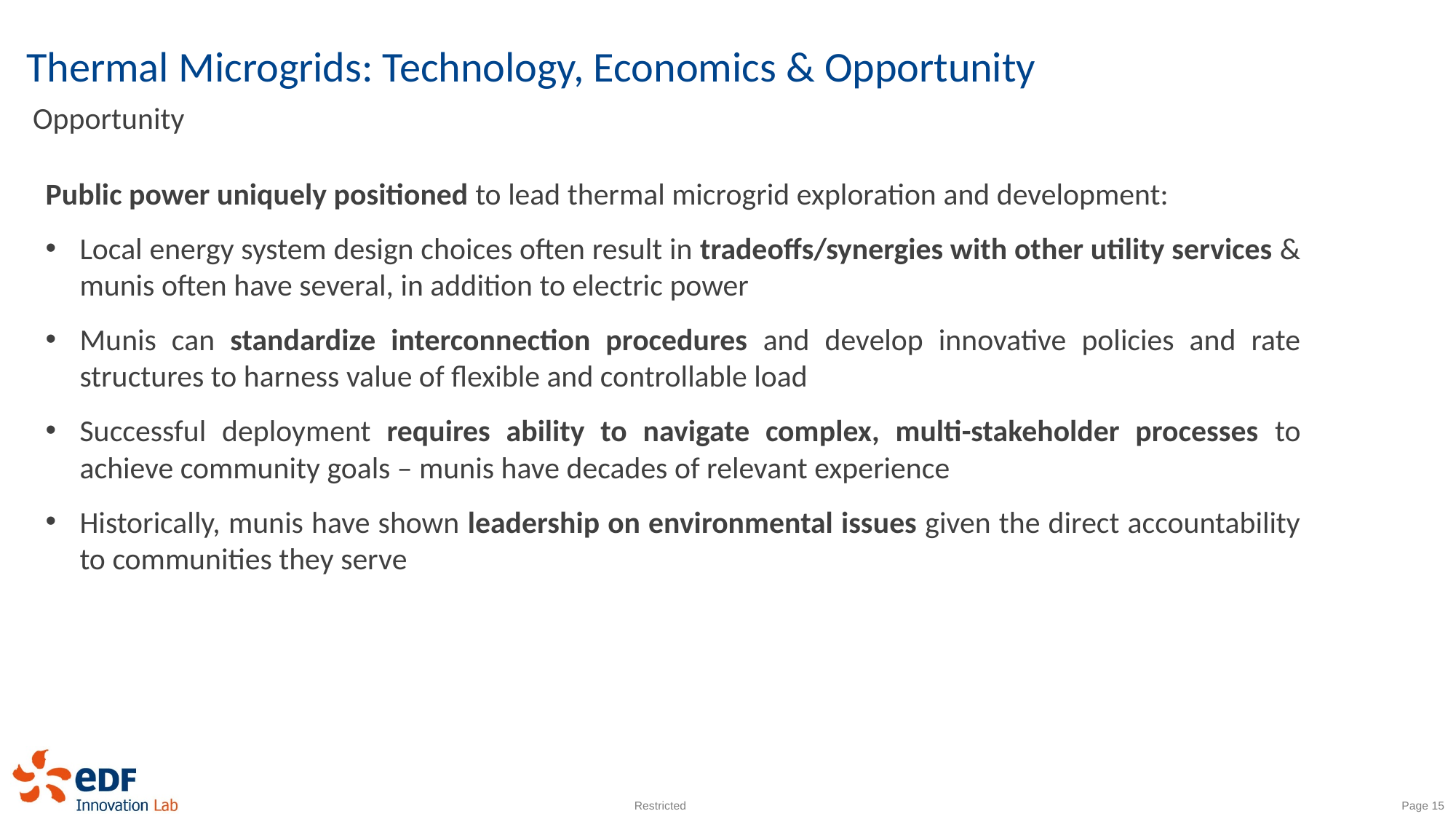

# Thermal Microgrids: Technology, Economics & Opportunity
Opportunity
Public power uniquely positioned to lead thermal microgrid exploration and development:
Local energy system design choices often result in tradeoffs/synergies with other utility services & munis often have several, in addition to electric power
Munis can standardize interconnection procedures and develop innovative policies and rate structures to harness value of flexible and controllable load
Successful deployment requires ability to navigate complex, multi-stakeholder processes to achieve community goals – munis have decades of relevant experience
Historically, munis have shown leadership on environmental issues given the direct accountability to communities they serve